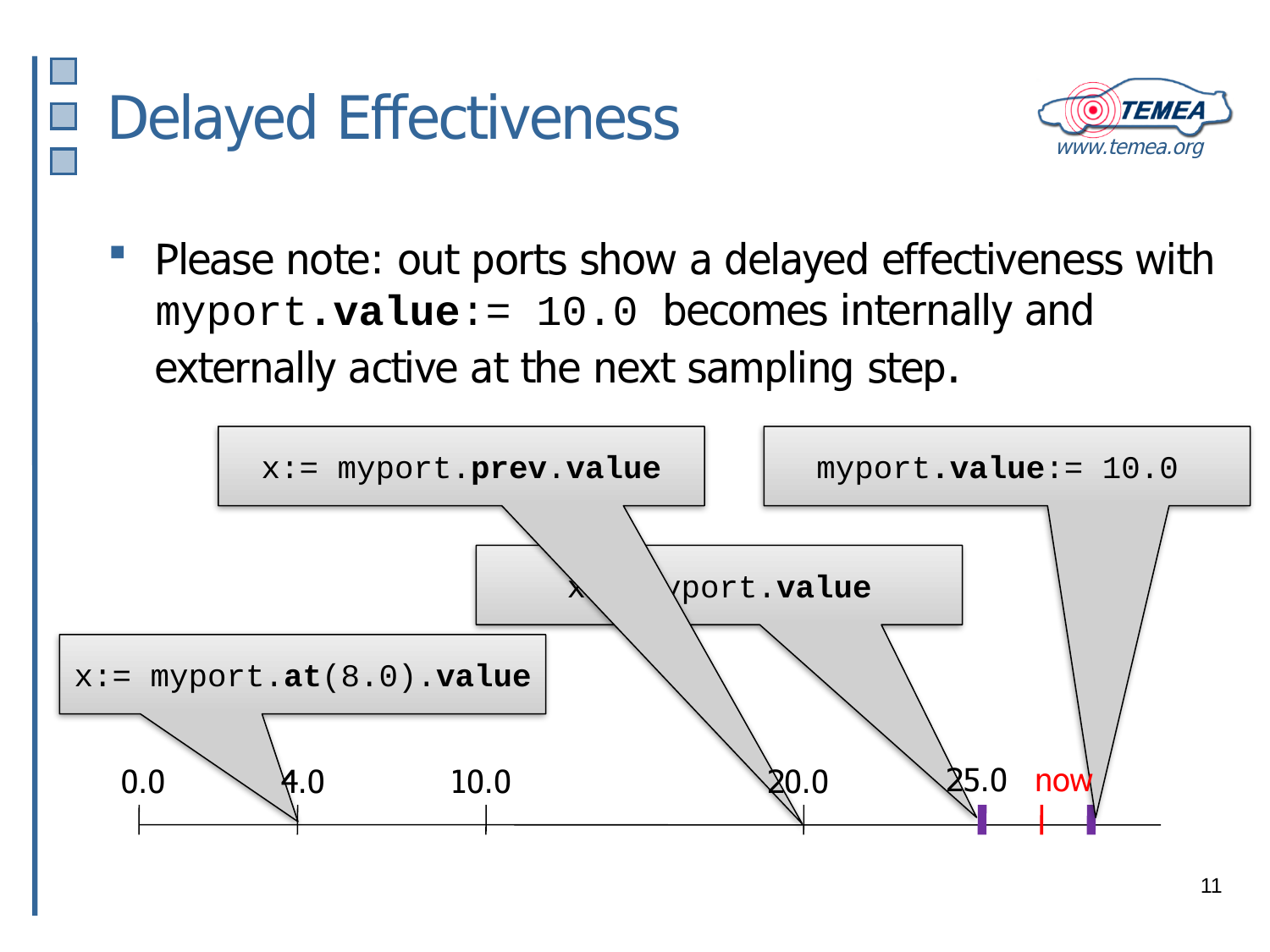

# Delayed Effectiveness
Please note: out ports show a delayed effectiveness with myport.value:= 10.0 becomes internally and externally active at the next sampling step.

x:= myport.prev.value
myport.value:= 10.0
x:= myport.value
x:= myport.at(8.0).value
25.0
now
0.0
4.0
10.0
20.0
11